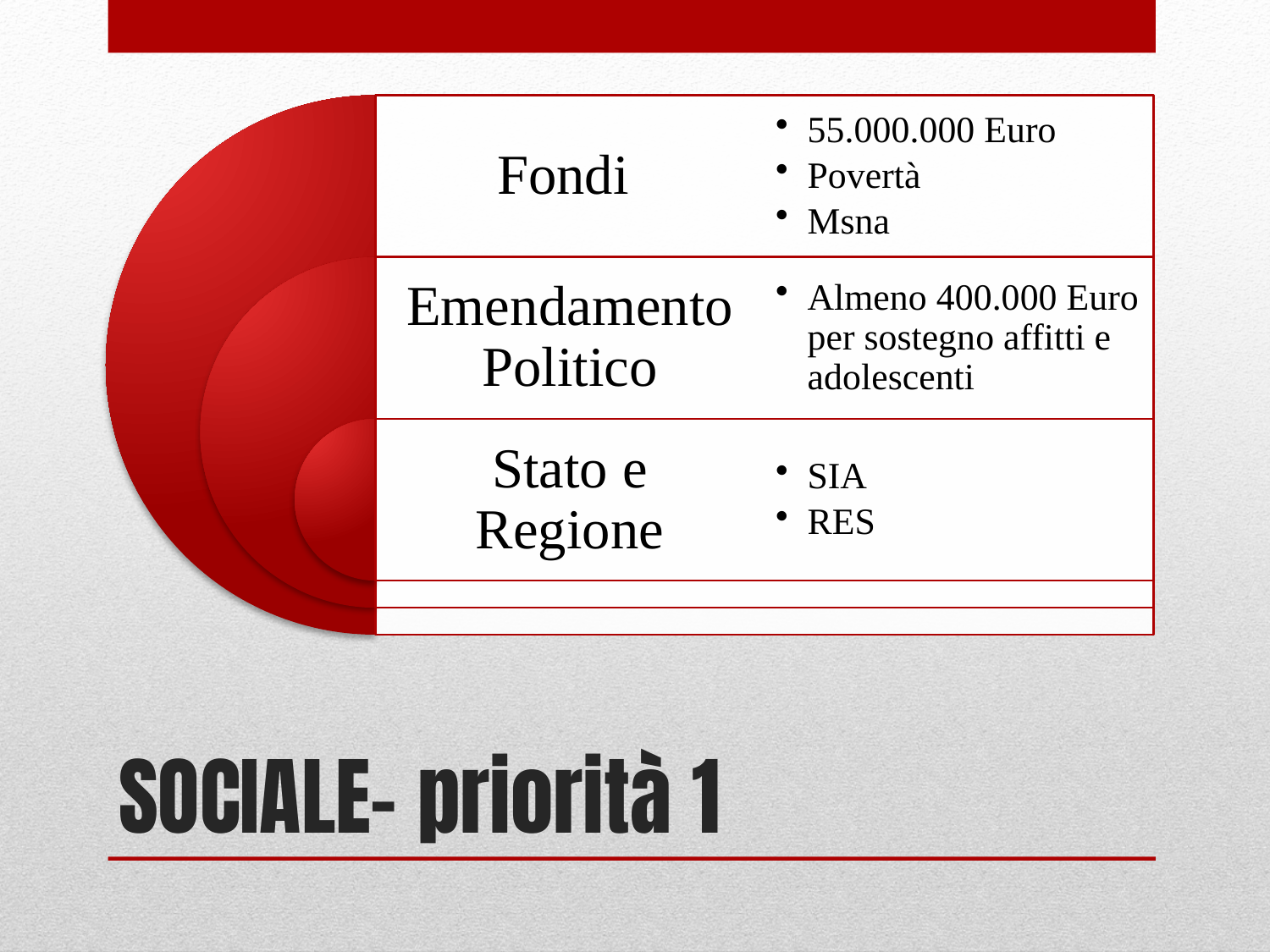

Fondi
Emendamento Politico
Stato e Regione
55.000.000 Euro
Povertà
Msna
Almeno 400.000 Euro per sostegno affitti e adolescenti
SIA
RES
# SOCIALE- priorità 1